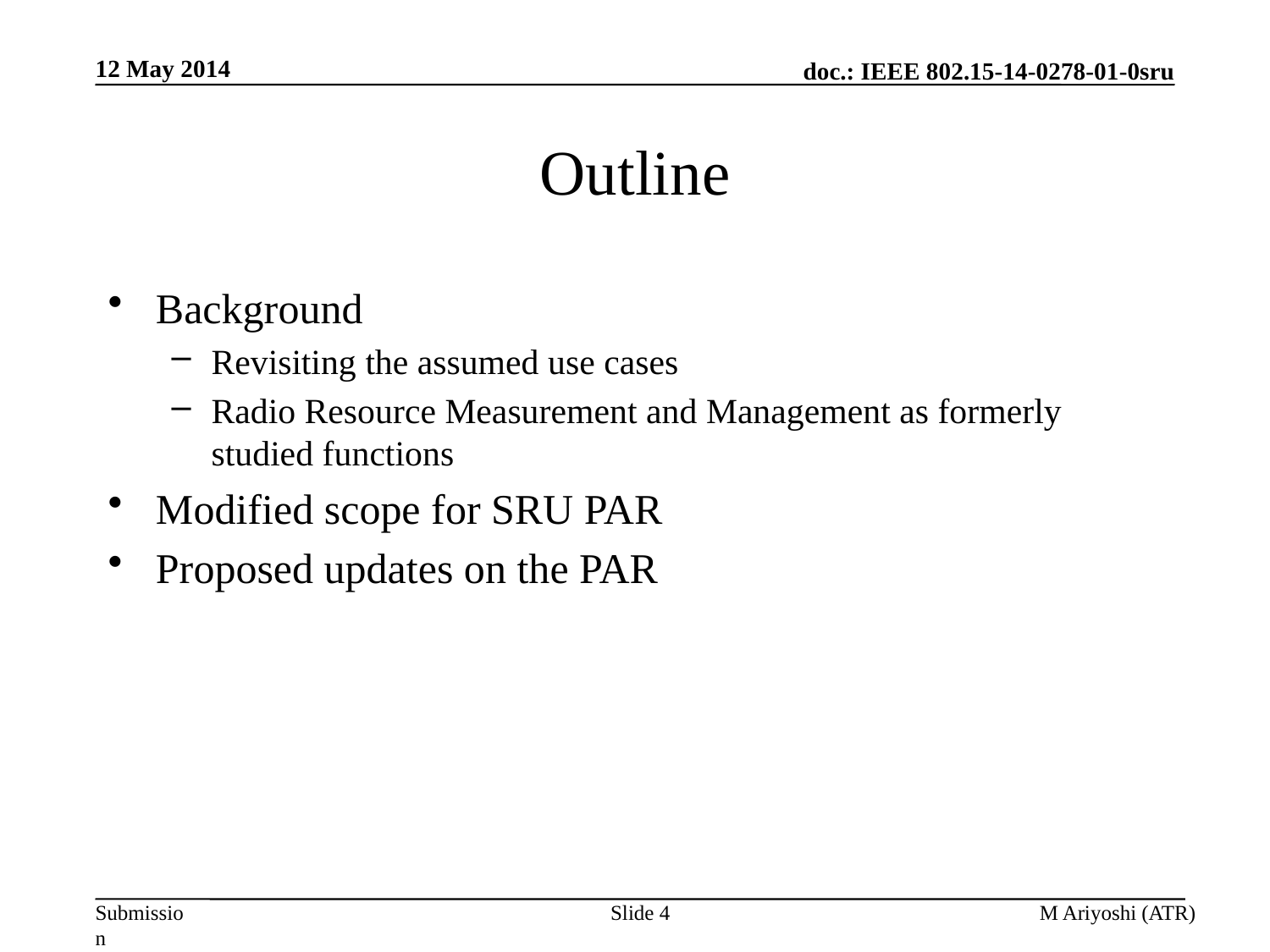

12 May 2014
# Outline
Background
Revisiting the assumed use cases
Radio Resource Measurement and Management as formerly studied functions
Modified scope for SRU PAR
Proposed updates on the PAR
Slide 4
M Ariyoshi (ATR)